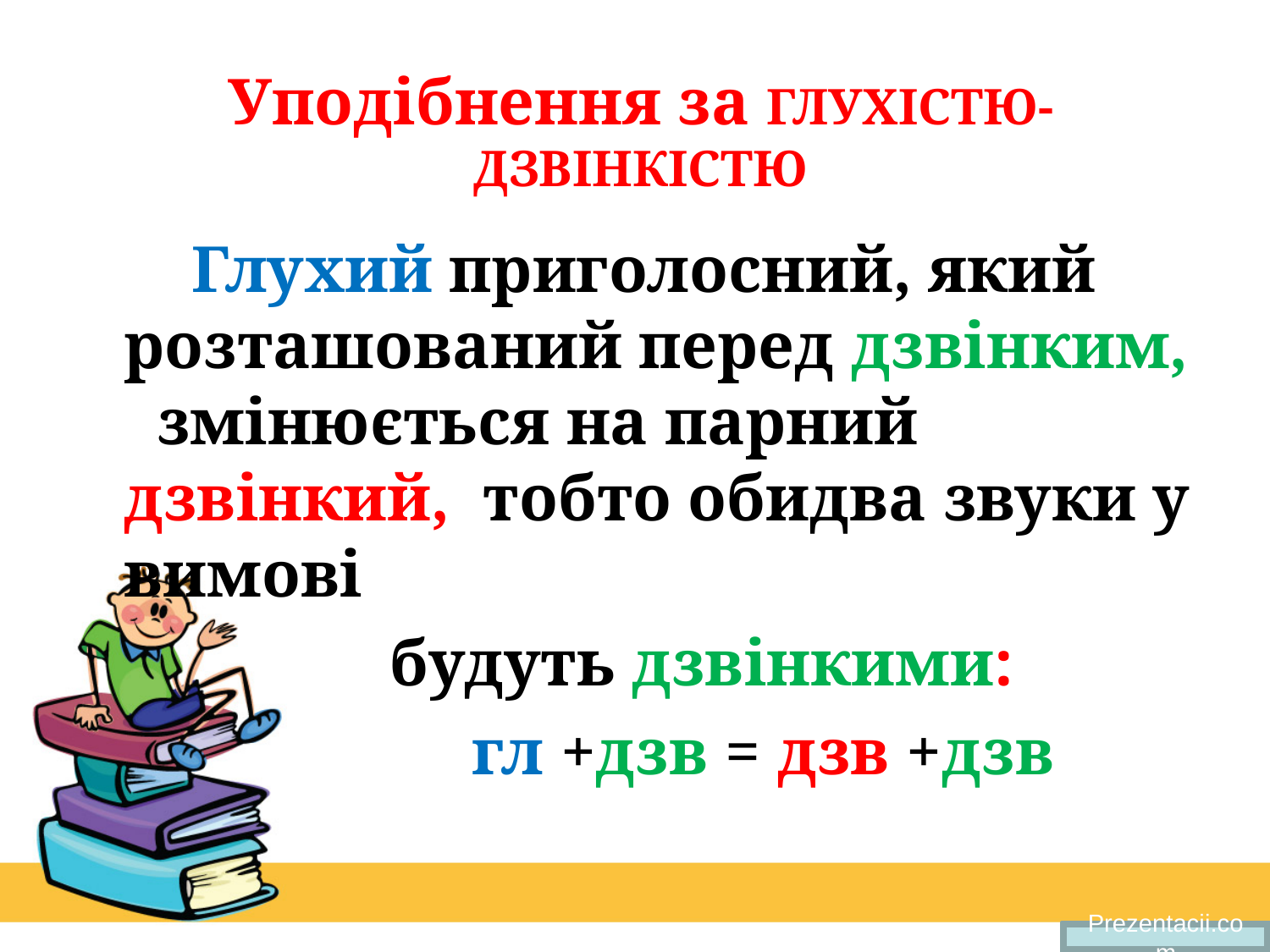

# Уподібнення за ГЛУХІСТЮ-ДЗВІНКІСТЮ
       Глухий приголосний, який      розташований перед дзвінким,   змінюється на парний дзвінкий,  тобто обидва звуки у вимові
                   будуть дзвінкими:
                        гл +дзв = дзв +дзв

Prezentacii.com